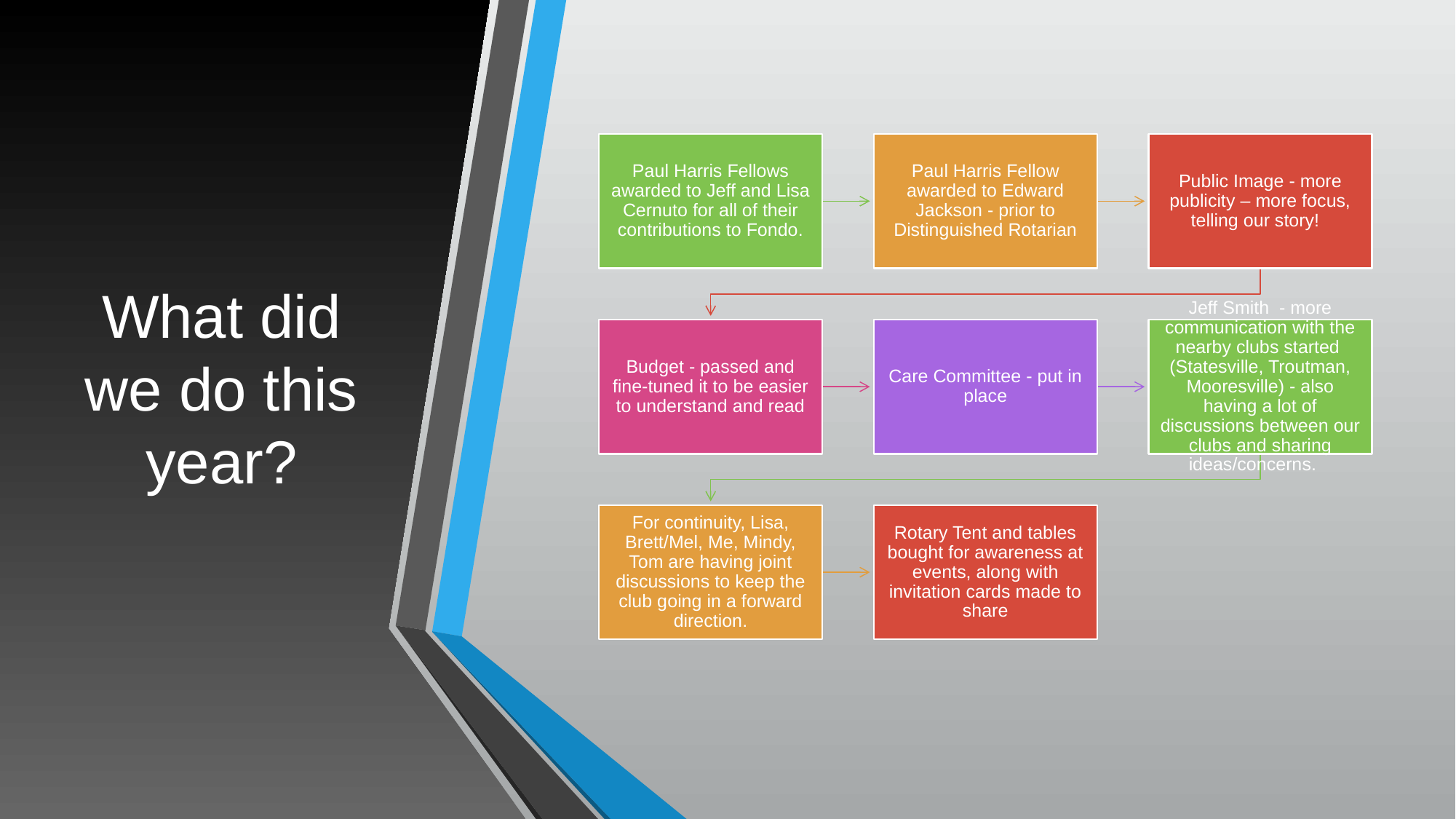

# What did we do this year?

Paul Harris Fellows awarded to Jeff and Lisa Cernuto for all of their contributions to Fondo.

Paul Harris Fellow awarded to Edward Jackson - prior to Distinguished Rotarian

Public Image - more publicity – more focus, telling our story!

Budget - passed and fine-tuned it to be easier to understand and read

Care Committee - put in place

Jeff Smith  - more communication with the nearby clubs started  (Statesville, Troutman, Mooresville) - also having a lot of discussions between our clubs and sharing ideas/concerns.

For continuity, Lisa, Brett/Mel, Me, Mindy, Tom are having joint discussions to keep the club going in a forward direction.
Rotary Tent and tables bought for awareness at events, along with invitation cards made to share